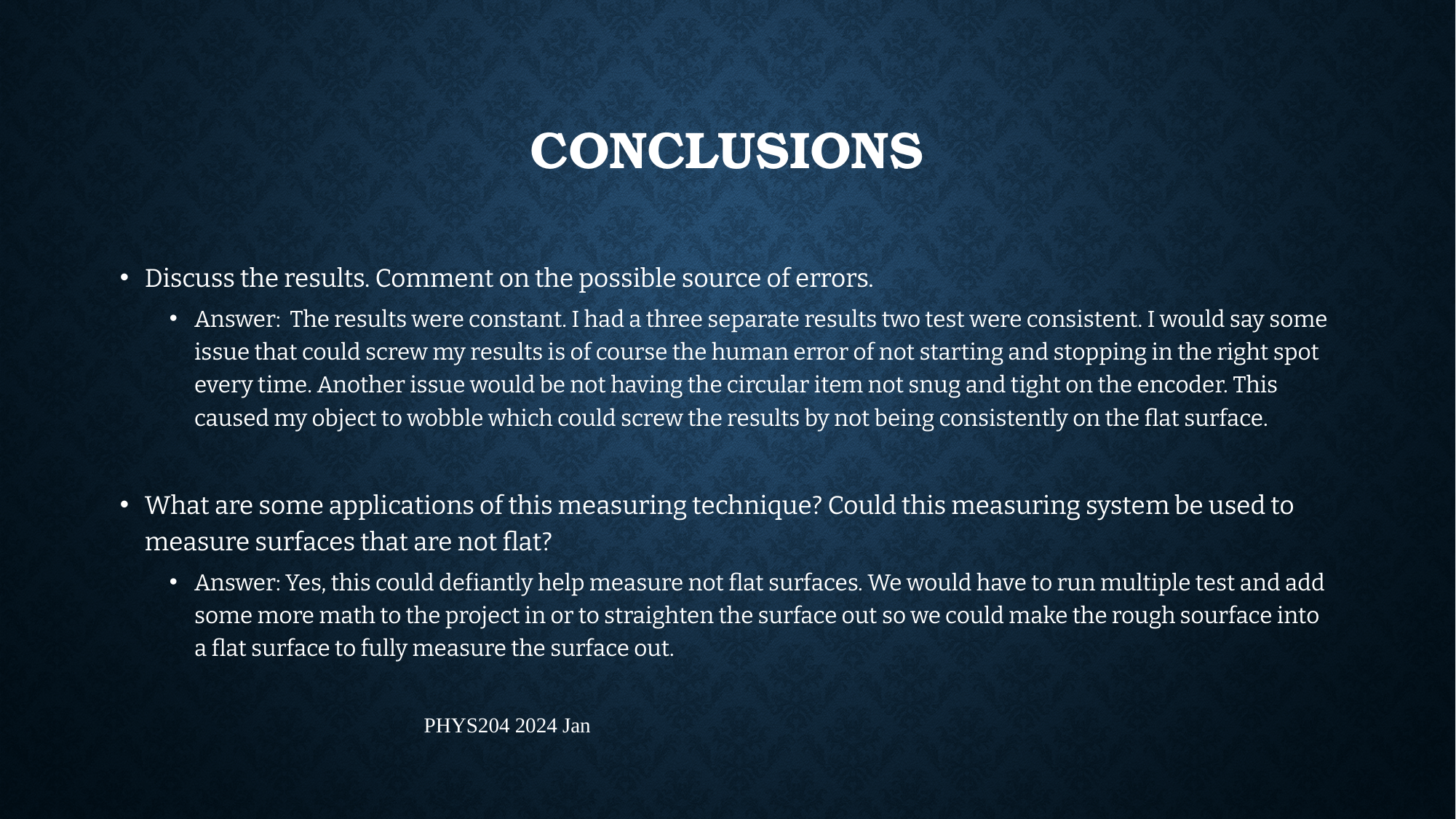

# Conclusions
Discuss the results. Comment on the possible source of errors.
Answer:  The results were constant. I had a three separate results two test were consistent. I would say some issue that could screw my results is of course the human error of not starting and stopping in the right spot every time. Another issue would be not having the circular item not snug and tight on the encoder. This caused my object to wobble which could screw the results by not being consistently on the flat surface.

What are some applications of this measuring technique? Could this measuring system be used to measure surfaces that are not flat?
Answer: Yes, this could defiantly help measure not flat surfaces. We would have to run multiple test and add some more math to the project in or to straighten the surface out so we could make the rough sourface into a flat surface to fully measure the surface out.
PHYS204 2024 Jan